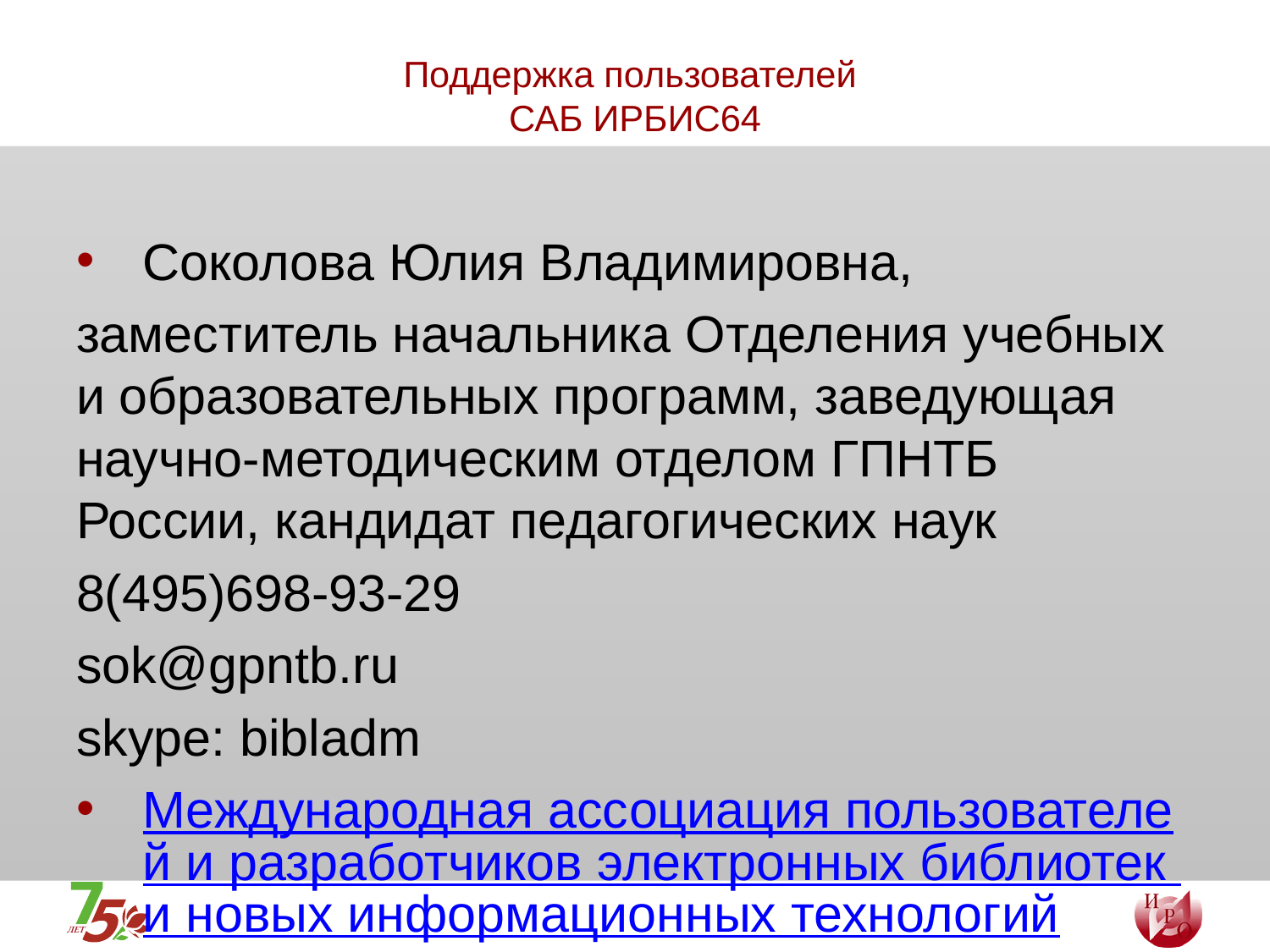

# Поддержка пользователей САБ ИРБИС64
Соколова Юлия Владимировна,
заместитель начальника Отделения учебных и образовательных программ, заведующая научно-методическим отделом ГПНТБ России, кандидат педагогических наук
8(495)698-93-29
sok@gpntb.ru
skype: bibladm
Международная ассоциация пользователей и разработчиков электронных библиотек и новых информационных технологий